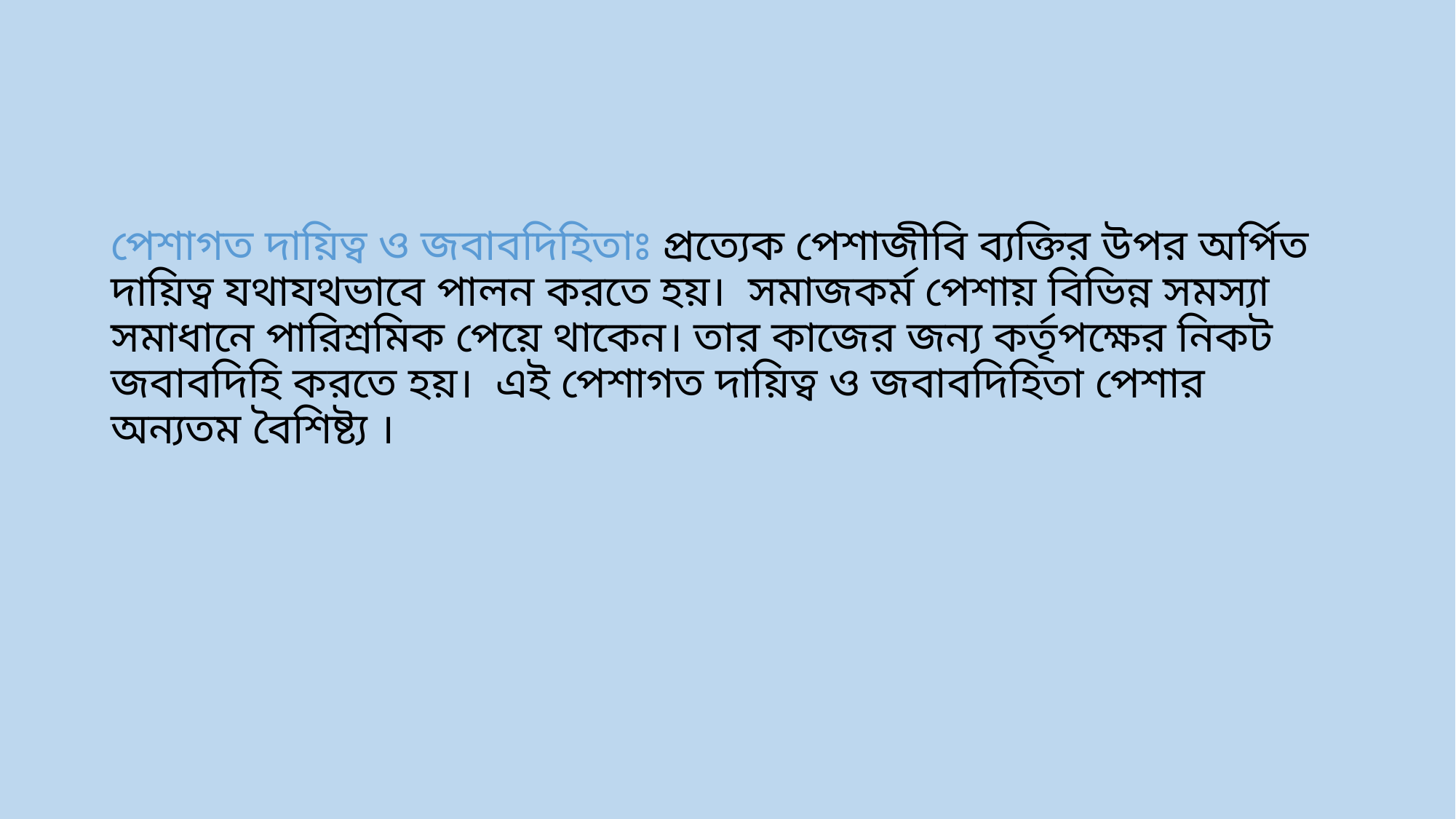

পেশাগত দায়িত্ব ও জবাবদিহিতাঃ প্রত্যেক পেশাজীবি ব্যক্তির উপর অর্পিত দায়িত্ব যথাযথভাবে পালন করতে হয়।  সমাজকর্ম পেশায় বিভিন্ন সমস্যা সমাধানে পারিশ্রমিক পেয়ে থাকেন। তার কাজের জন্য কর্তৃপক্ষের নিকট জবাবদিহি করতে হয়।  এই পেশাগত দায়িত্ব ও জবাবদিহিতা পেশার অন্যতম বৈশিষ্ট্য ।